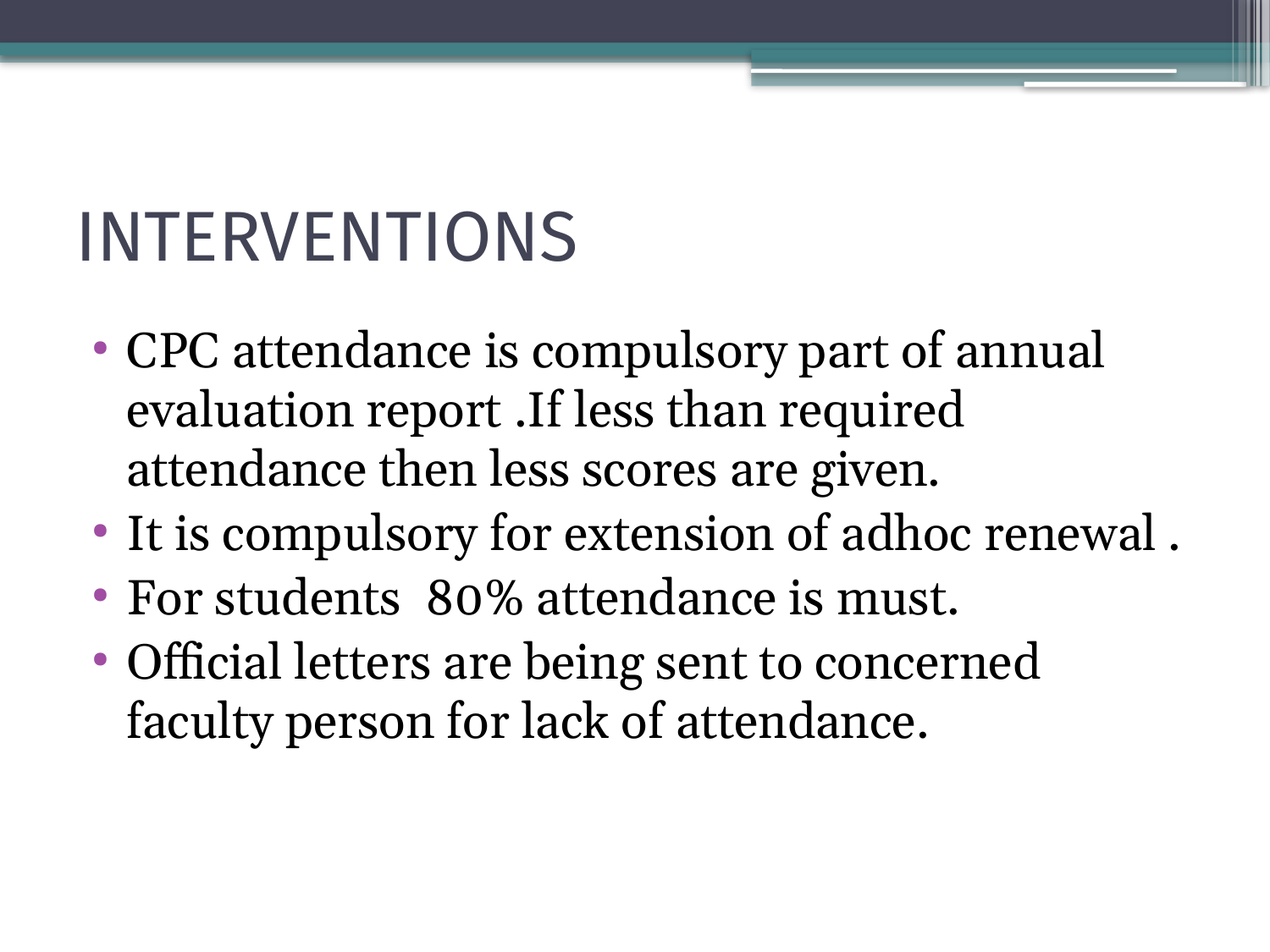

# INTERVENTIONS
CPC attendance is compulsory part of annual evaluation report .If less than required attendance then less scores are given.
It is compulsory for extension of adhoc renewal .
For students  80% attendance is must.
Official letters are being sent to concerned faculty person for lack of attendance.